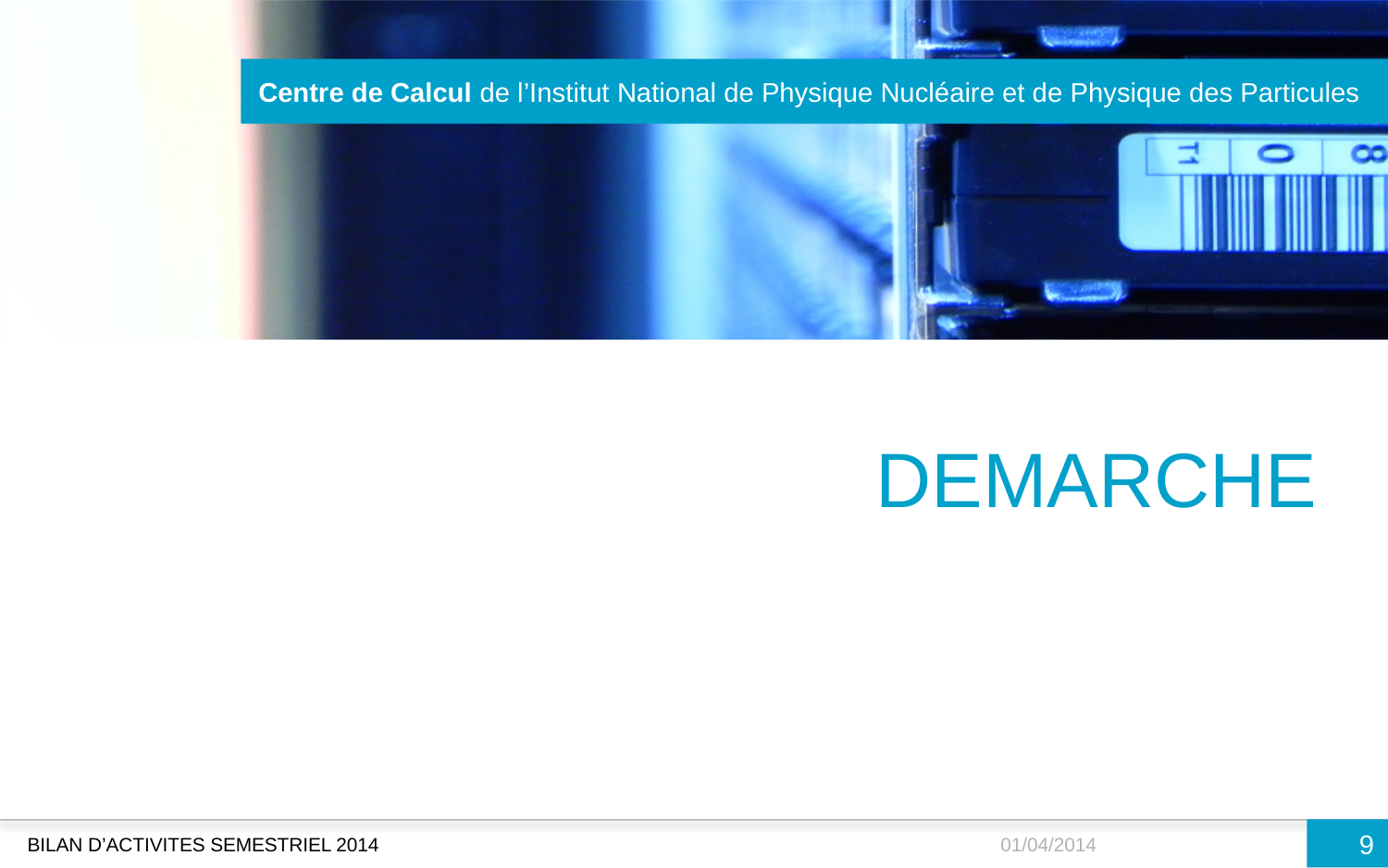

# DEMARCHE
9
BILAN D’ACTIVITES SEMESTRIEL 2014
01/04/2014